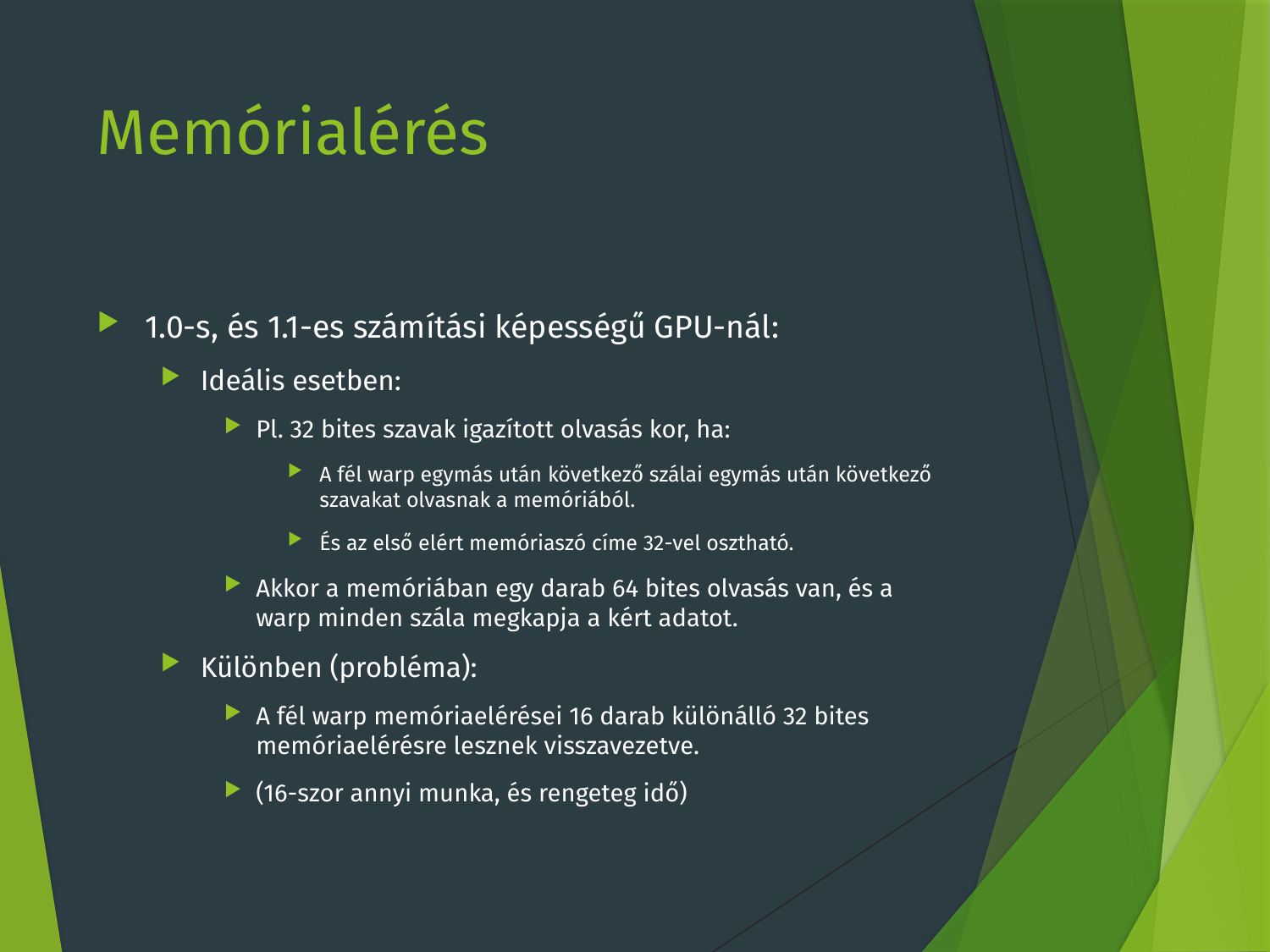

# Memórialérés
1.0-s, és 1.1-es számítási képességű GPU-nál:
Ideális esetben:
Pl. 32 bites szavak igazított olvasás kor, ha:
A fél warp egymás után következő szálai egymás után következő szavakat olvasnak a memóriából.
És az első elért memóriaszó címe 32-vel osztható.
Akkor a memóriában egy darab 64 bites olvasás van, és a warp minden szála megkapja a kért adatot.
Különben (probléma):
A fél warp memóriaelérései 16 darab különálló 32 bites memóriaelérésre lesznek visszavezetve.
(16-szor annyi munka, és rengeteg idő)